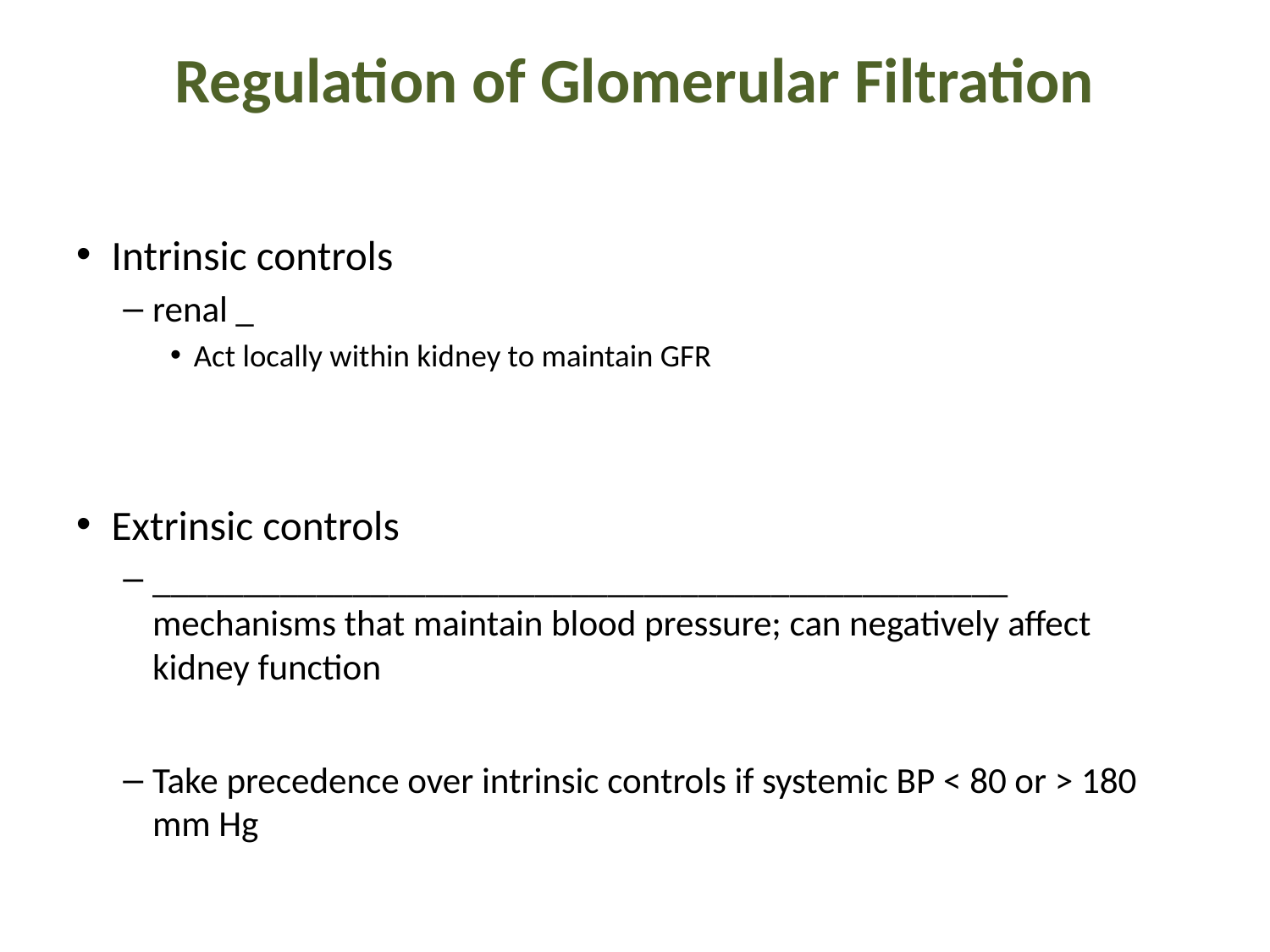

# Regulation of Glomerular Filtration
Intrinsic controls
renal _
Act locally within kidney to maintain GFR

Extrinsic controls
_______________________________________________ mechanisms that maintain blood pressure; can negatively affect kidney function

Take precedence over intrinsic controls if systemic BP < 80 or > 180 mm Hg